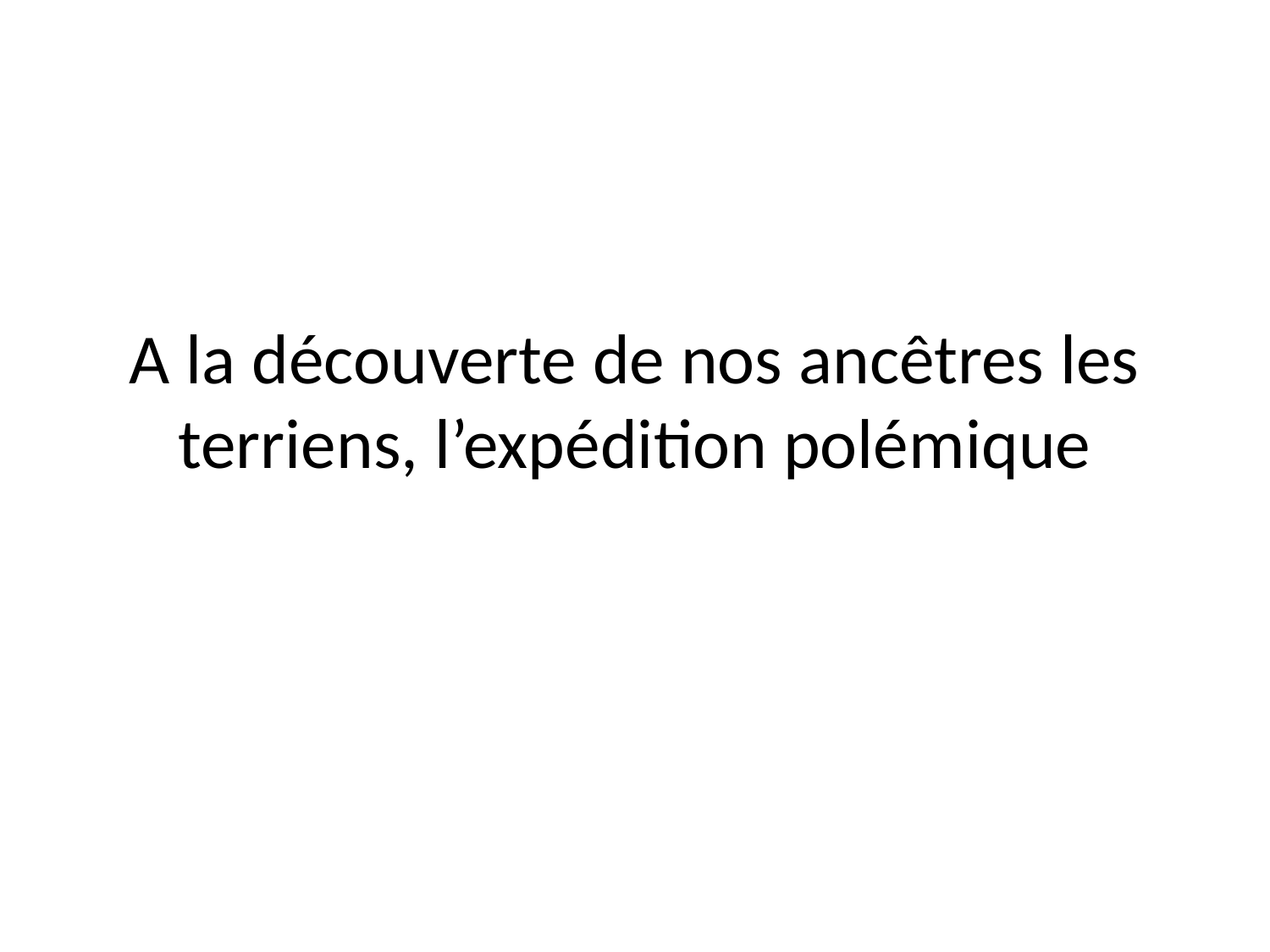

# A la découverte de nos ancêtres les terriens, l’expédition polémique